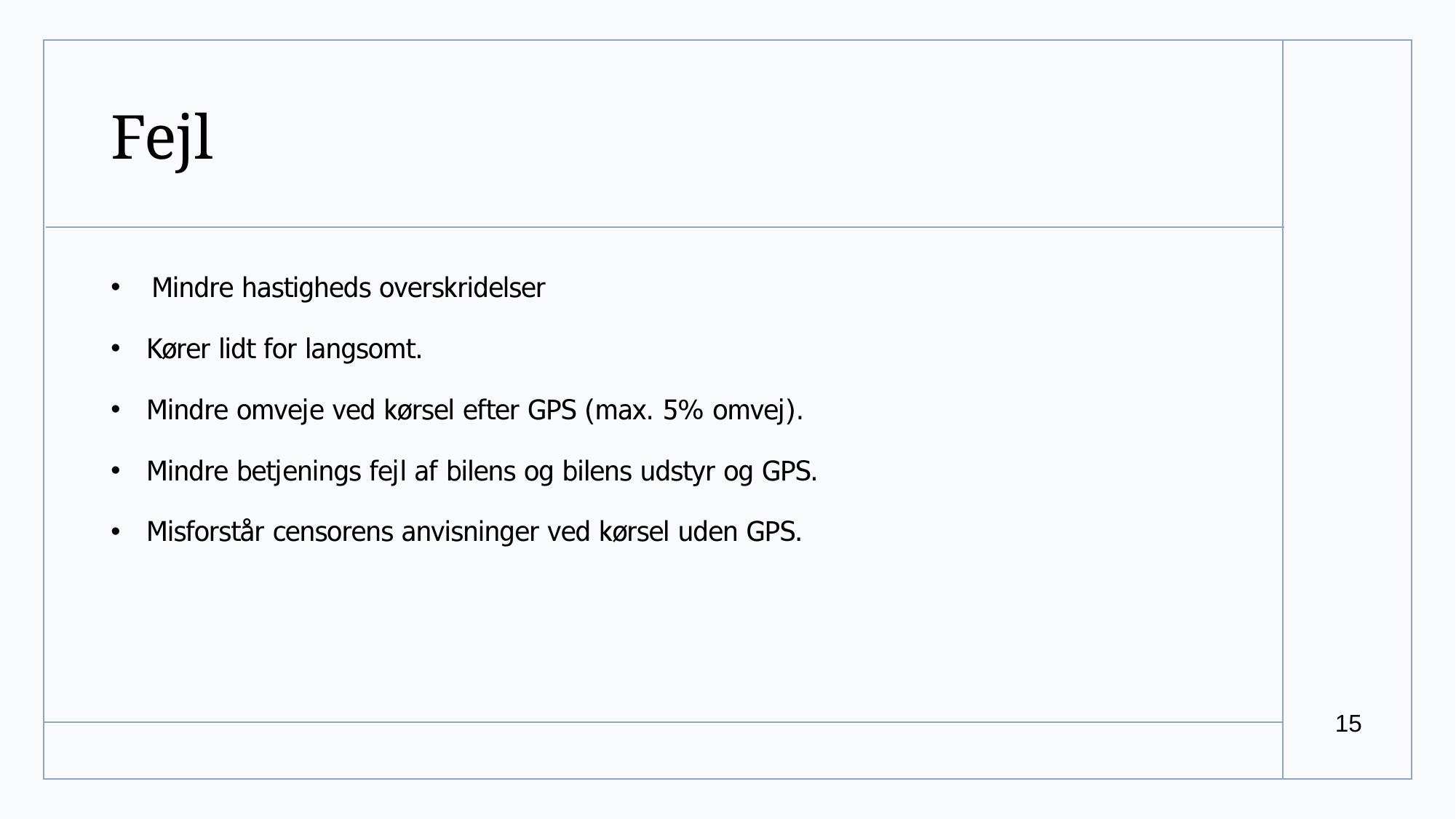

# Fejl
 Mindre hastigheds overskridelser
 Kører lidt for langsomt.
 Mindre omveje ved kørsel efter GPS (max. 5% omvej).
 Mindre betjenings fejl af bilens og bilens udstyr og GPS.
 Misforstår censorens anvisninger ved kørsel uden GPS.

15